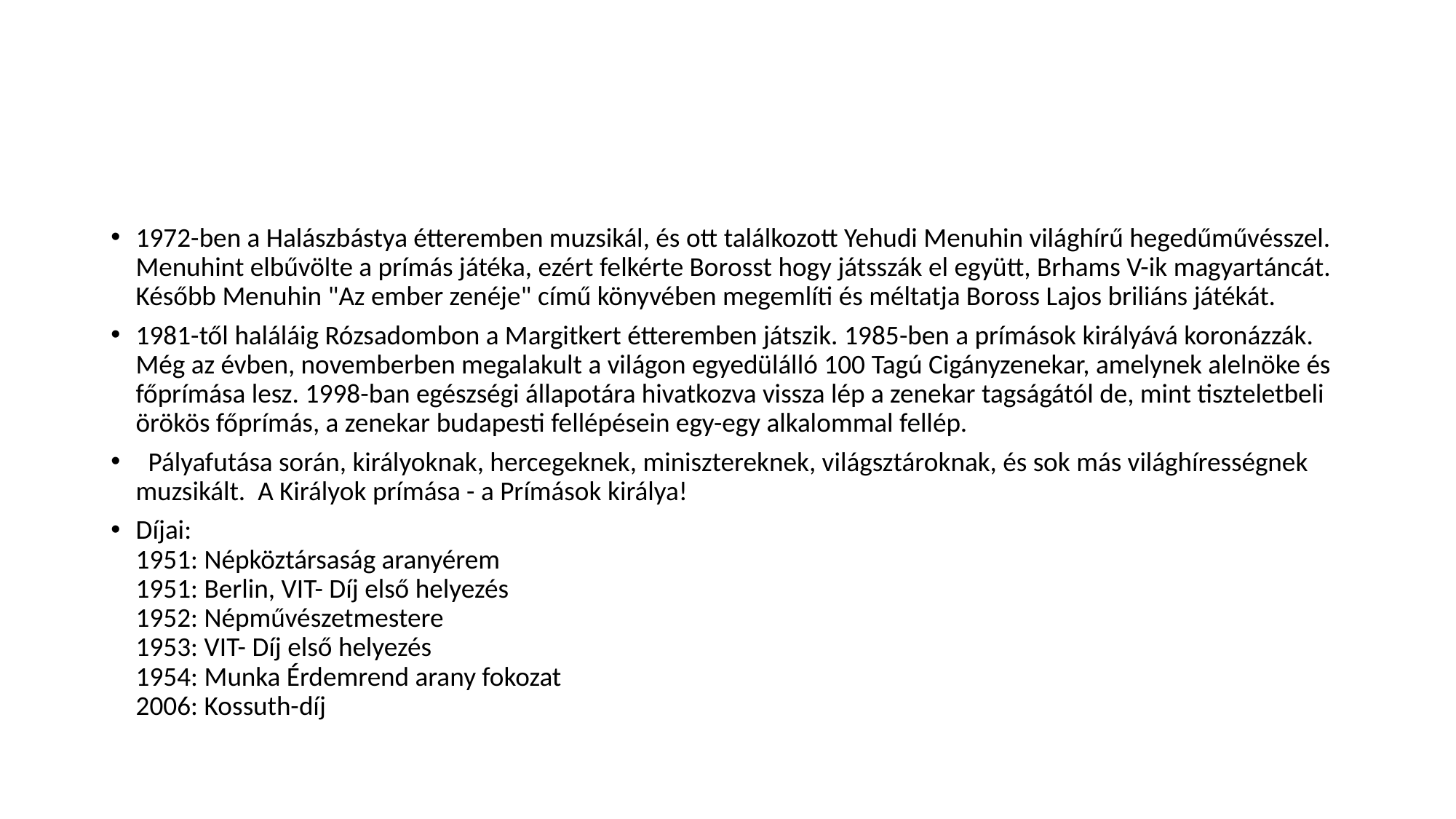

#
1972-ben a Halászbástya étteremben muzsikál, és ott találkozott Yehudi Menuhin világhírű hegedűművésszel. Menuhint elbűvölte a prímás játéka, ezért felkérte Borosst hogy játsszák el együtt, Brhams V-ik magyartáncát. Később Menuhin "Az ember zenéje" című könyvében megemlíti és méltatja Boross Lajos briliáns játékát.
1981-től haláláig Rózsadombon a Margitkert étteremben játszik. 1985-ben a prímások királyává koronázzák. Még az évben, novemberben megalakult a világon egyedülálló 100 Tagú Cigányzenekar, amelynek alelnöke és főprímása lesz. 1998-ban egészségi állapotára hivatkozva vissza lép a zenekar tagságától de, mint tiszteletbeli örökös főprímás, a zenekar budapesti fellépésein egy-egy alkalommal fellép.
  Pályafutása során, királyoknak, hercegeknek, minisztereknek, világsztároknak, és sok más világhírességnek muzsikált.  A Királyok prímása - a Prímások királya!
Díjai:
1951: Népköztársaság aranyérem
1951: Berlin, VIT- Díj első helyezés
1952: Népművészetmestere
1953: VIT- Díj első helyezés
1954: Munka Érdemrend arany fokozat
2006: Kossuth-díj